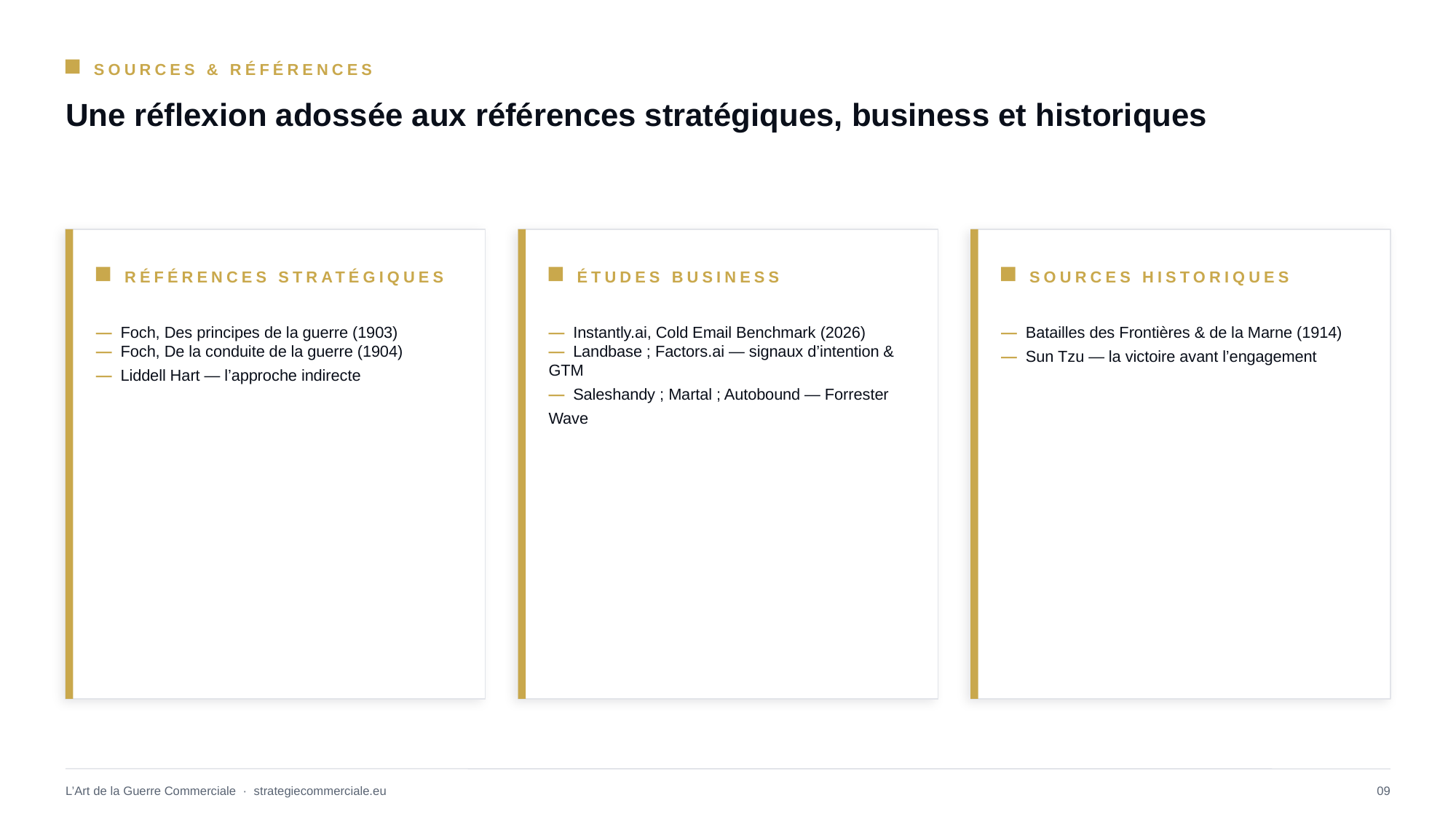

SOURCES & RÉFÉRENCES

Une réflexion adossée aux références stratégiques, business et historiques

RÉFÉRENCES STRATÉGIQUES
ÉTUDES BUSINESS
SOURCES HISTORIQUES

—  Foch, Des principes de la guerre (1903)
—  Foch, De la conduite de la guerre (1904)
—  Liddell Hart — l’approche indirecte
—  Instantly.ai, Cold Email Benchmark (2026)
—  Landbase ; Factors.ai — signaux d’intention & GTM
—  Saleshandy ; Martal ; Autobound — Forrester Wave
—  Batailles des Frontières & de la Marne (1914)
—  Sun Tzu — la victoire avant l’engagement

L’Art de la Guerre Commerciale  ·  strategiecommerciale.eu
09